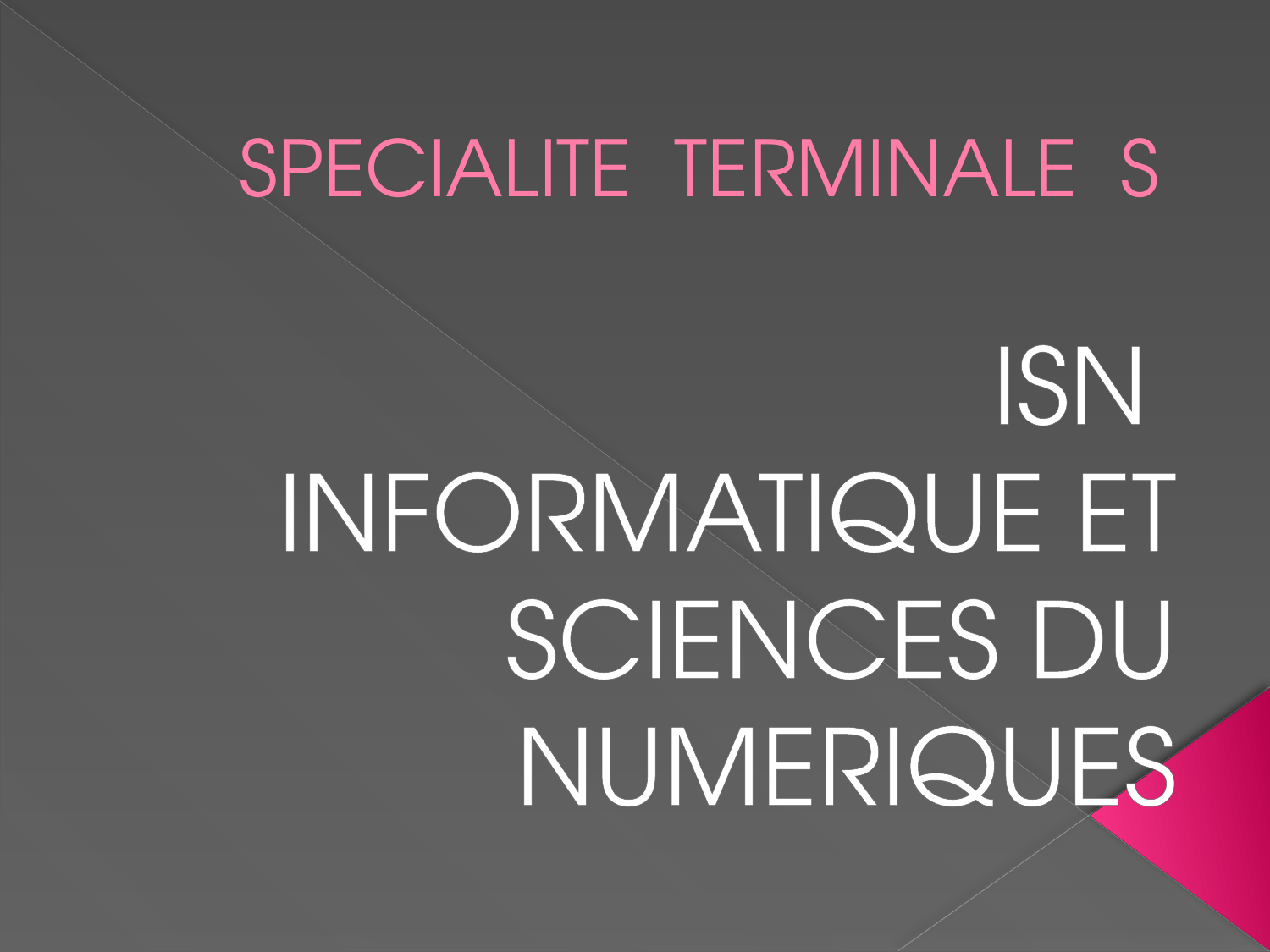

# SPECIALITE  TERMINALE  S
ISN
INFORMATIQUE ET SCIENCES DU NUMERIQUES